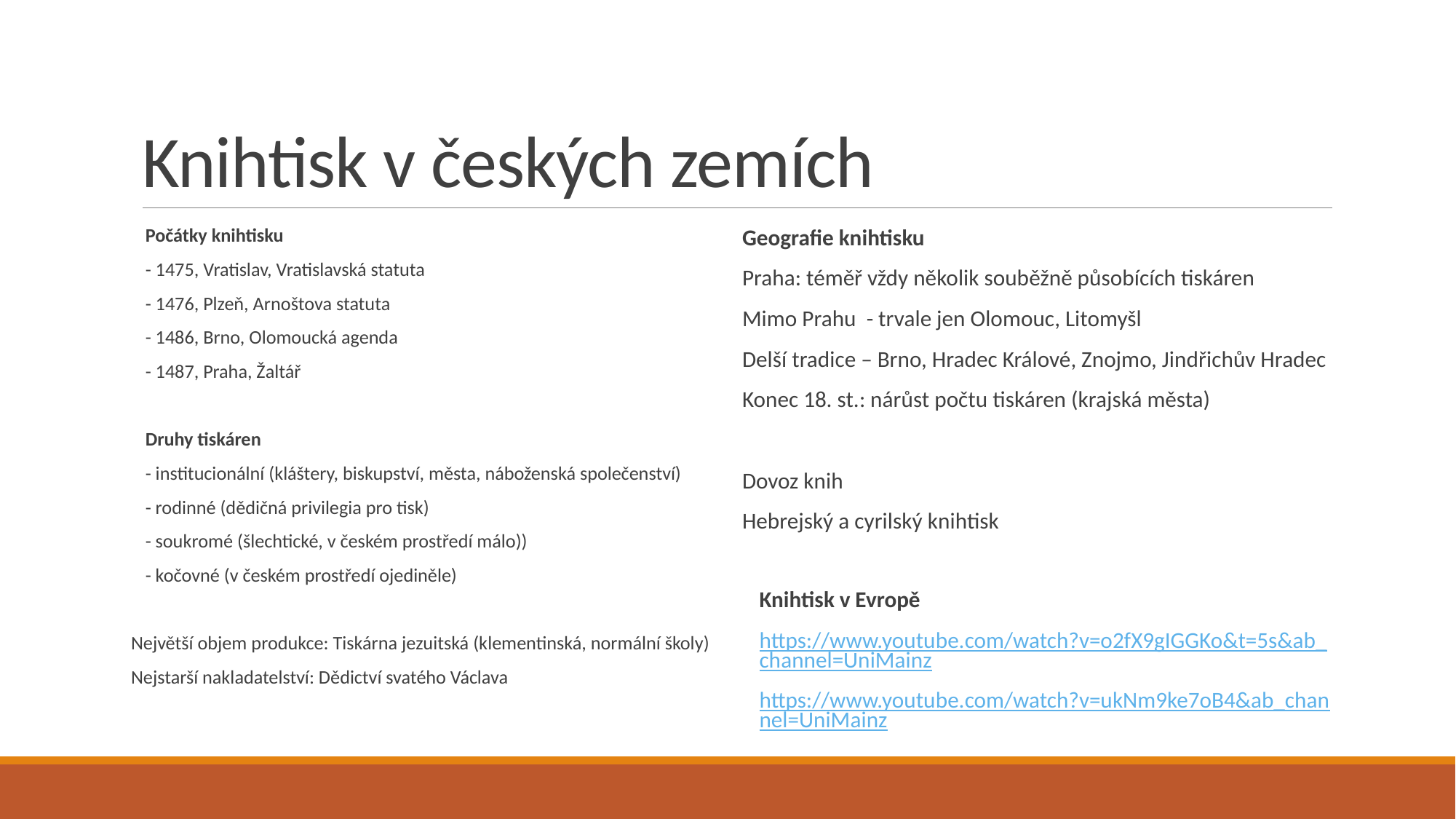

# Knihtisk v českých zemích
Počátky knihtisku
- 1475, Vratislav, Vratislavská statuta
- 1476, Plzeň, Arnoštova statuta
- 1486, Brno, Olomoucká agenda
- 1487, Praha, Žaltář

Druhy tiskáren
- institucionální (kláštery, biskupství, města, náboženská společenství)
- rodinné (dědičná privilegia pro tisk)
- soukromé (šlechtické, v českém prostředí málo))
- kočovné (v českém prostředí ojediněle)

Největší objem produkce: Tiskárna jezuitská (klementinská, normální školy)
Nejstarší nakladatelství: Dědictví svatého Václava
Geografie knihtisku
Praha: téměř vždy několik souběžně působících tiskáren
Mimo Prahu  - trvale jen Olomouc, Litomyšl
Delší tradice – Brno, Hradec Králové, Znojmo, Jindřichův Hradec
Konec 18. st.: nárůst počtu tiskáren (krajská města)

Dovoz knih
Hebrejský a cyrilský knihtisk

Knihtisk v Evropě
https://www.youtube.com/watch?v=o2fX9gIGGKo&t=5s&ab_channel=UniMainz
https://www.youtube.com/watch?v=ukNm9ke7oB4&ab_channel=UniMainz